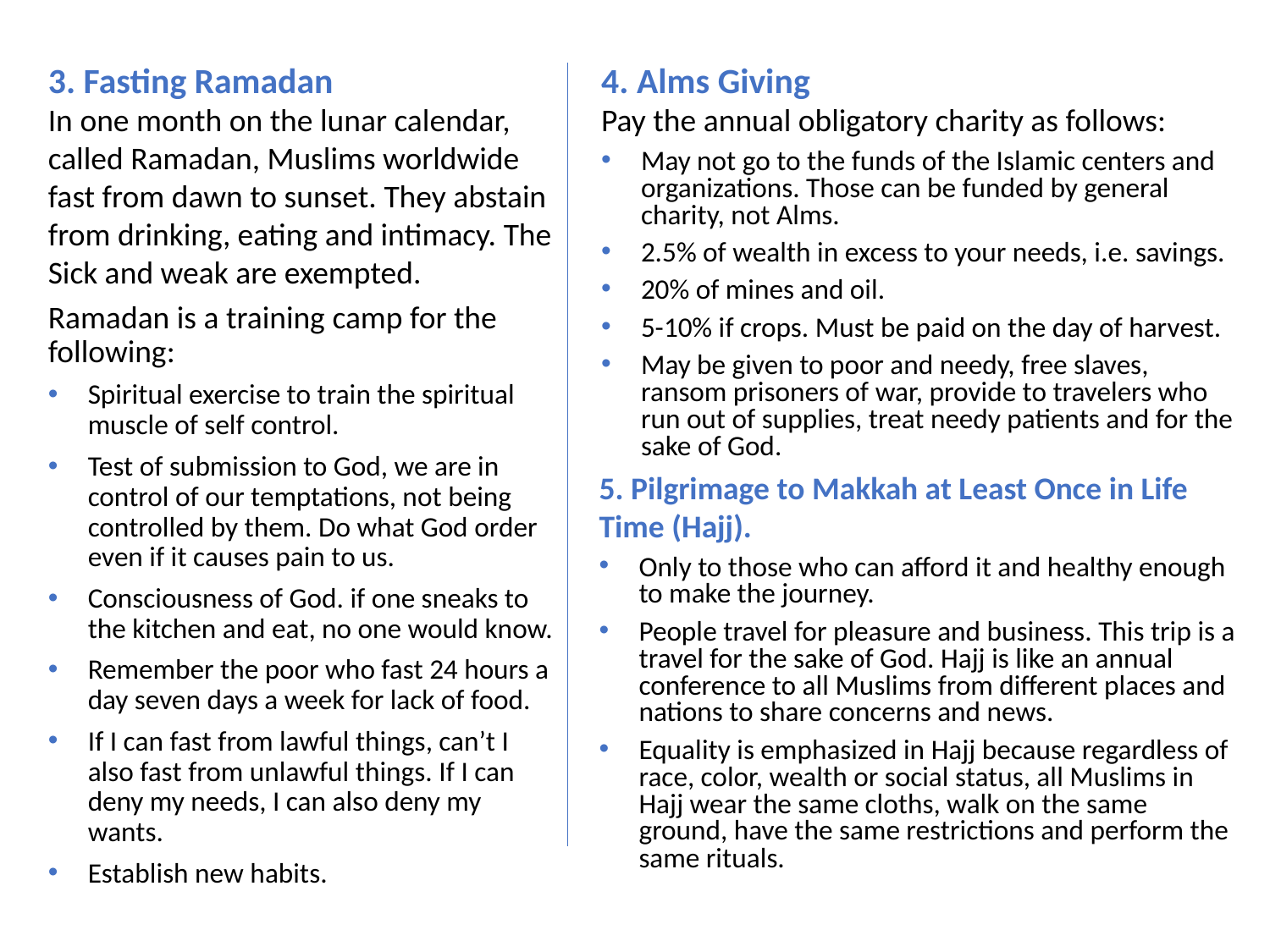

3. Fasting Ramadan
In one month on the lunar calendar, called Ramadan, Muslims worldwide fast from dawn to sunset. They abstain from drinking, eating and intimacy. The Sick and weak are exempted.
Ramadan is a training camp for the following:
Spiritual exercise to train the spiritual muscle of self control.
Test of submission to God, we are in control of our temptations, not being controlled by them. Do what God order even if it causes pain to us.
Consciousness of God. if one sneaks to the kitchen and eat, no one would know.
Remember the poor who fast 24 hours a day seven days a week for lack of food.
If I can fast from lawful things, can’t I also fast from unlawful things. If I can deny my needs, I can also deny my wants.
Establish new habits.
4. Alms Giving
Pay the annual obligatory charity as follows:
May not go to the funds of the Islamic centers and organizations. Those can be funded by general charity, not Alms.
2.5% of wealth in excess to your needs, i.e. savings.
20% of mines and oil.
5-10% if crops. Must be paid on the day of harvest.
May be given to poor and needy, free slaves, ransom prisoners of war, provide to travelers who run out of supplies, treat needy patients and for the sake of God.
5. Pilgrimage to Makkah at Least Once in Life Time (Hajj).
Only to those who can afford it and healthy enough to make the journey.
People travel for pleasure and business. This trip is a travel for the sake of God. Hajj is like an annual conference to all Muslims from different places and nations to share concerns and news.
Equality is emphasized in Hajj because regardless of race, color, wealth or social status, all Muslims in Hajj wear the same cloths, walk on the same ground, have the same restrictions and perform the same rituals.